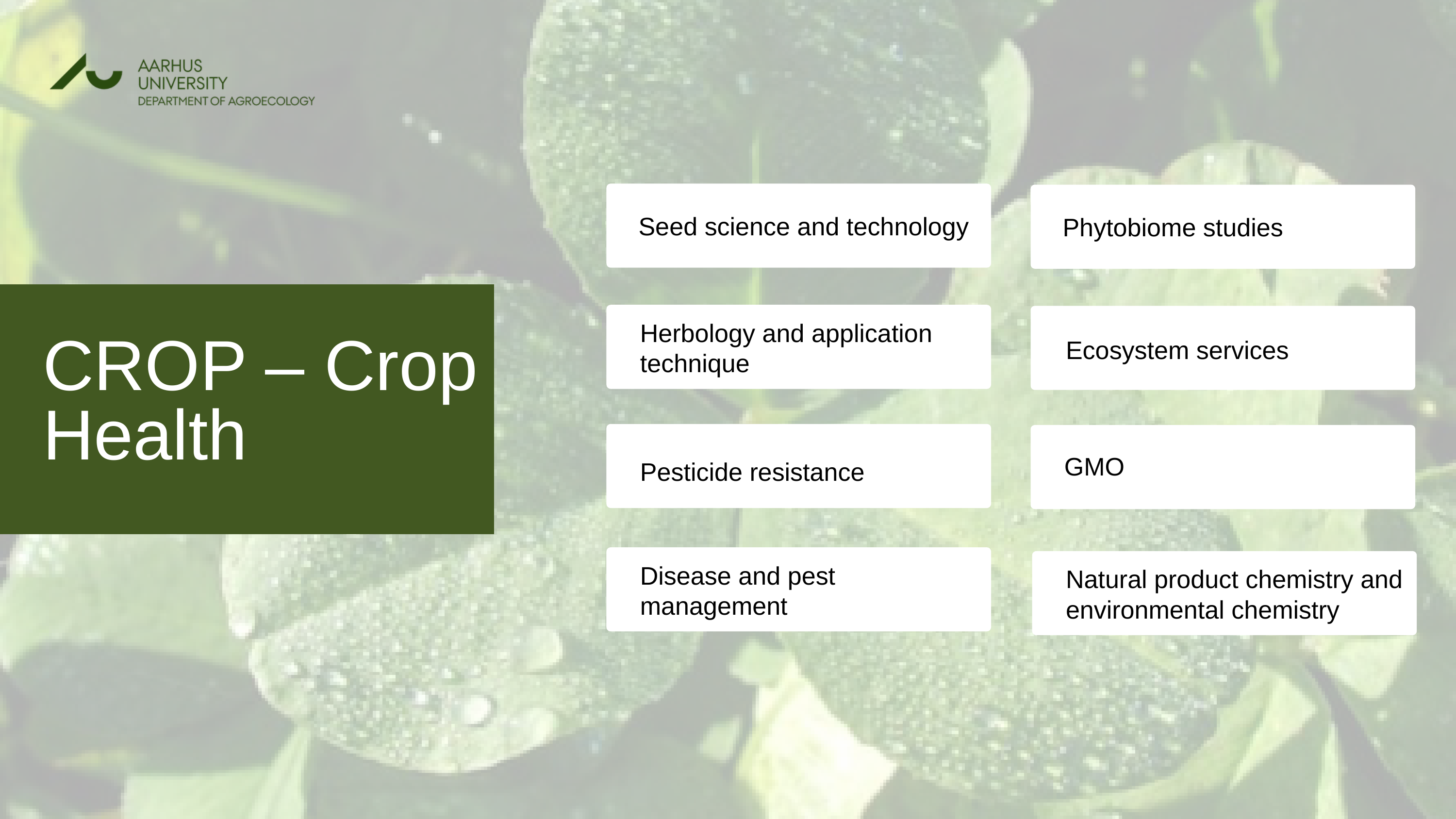

Seed science and technology

Phytobiome studies

Herbology and application technique

Ecosystem services
CROP – Crop Health

GMO
Pesticide resistance

Disease and pest management
Natural product chemistry and environmental chemistry